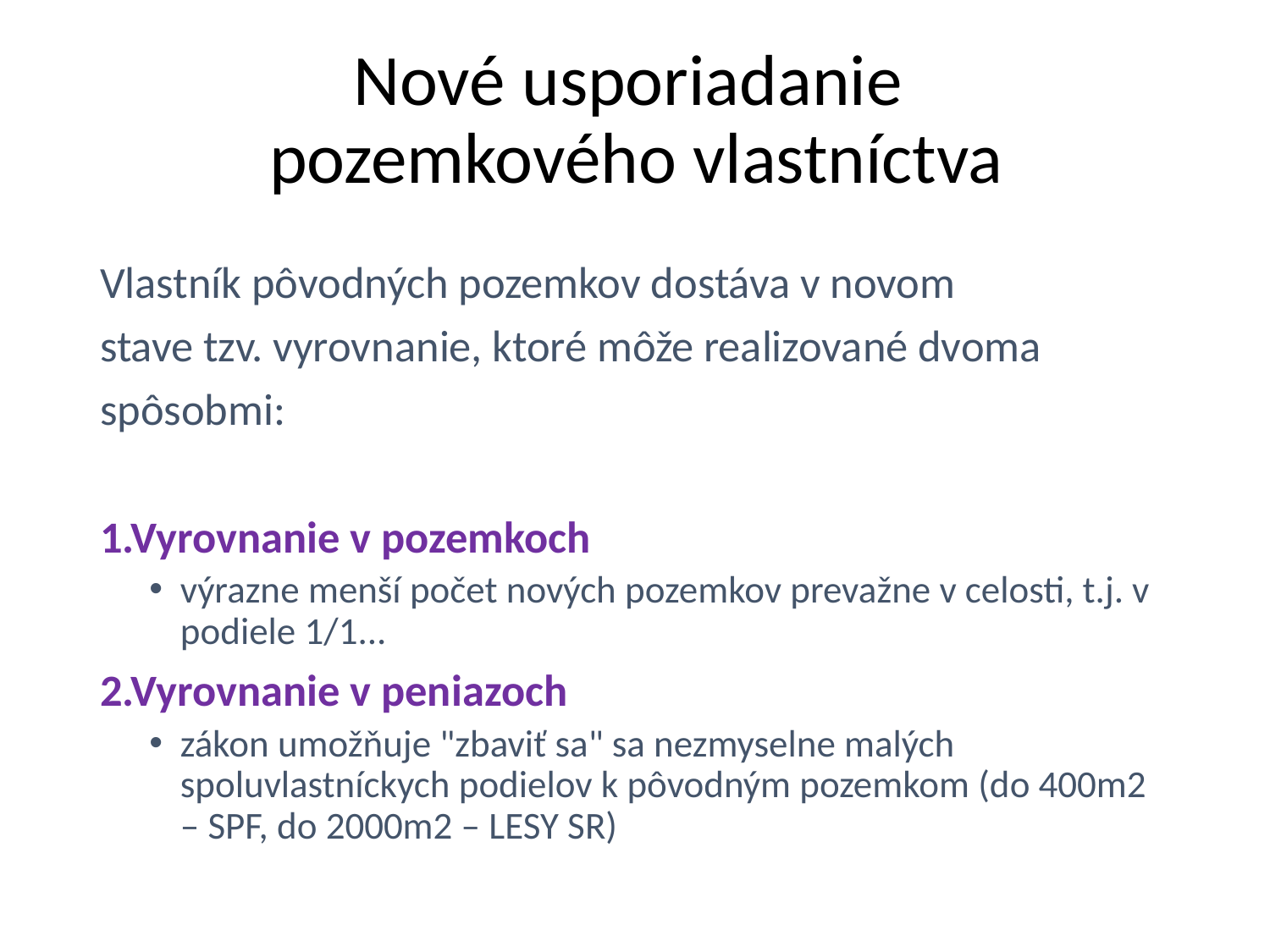

# Nové usporiadanie pozemkového vlastníctva
Vlastník pôvodných pozemkov dostáva v novom
stave tzv. vyrovnanie, ktoré môže realizované dvoma
spôsobmi:

Vyrovnanie v pozemkoch
výrazne menší počet nových pozemkov prevažne v celosti, t.j. v podiele 1/1...
Vyrovnanie v peniazoch
zákon umožňuje "zbaviť sa" sa nezmyselne malých spoluvlastníckych podielov k pôvodným pozemkom (do 400m2 – SPF, do 2000m2 – LESY SR)